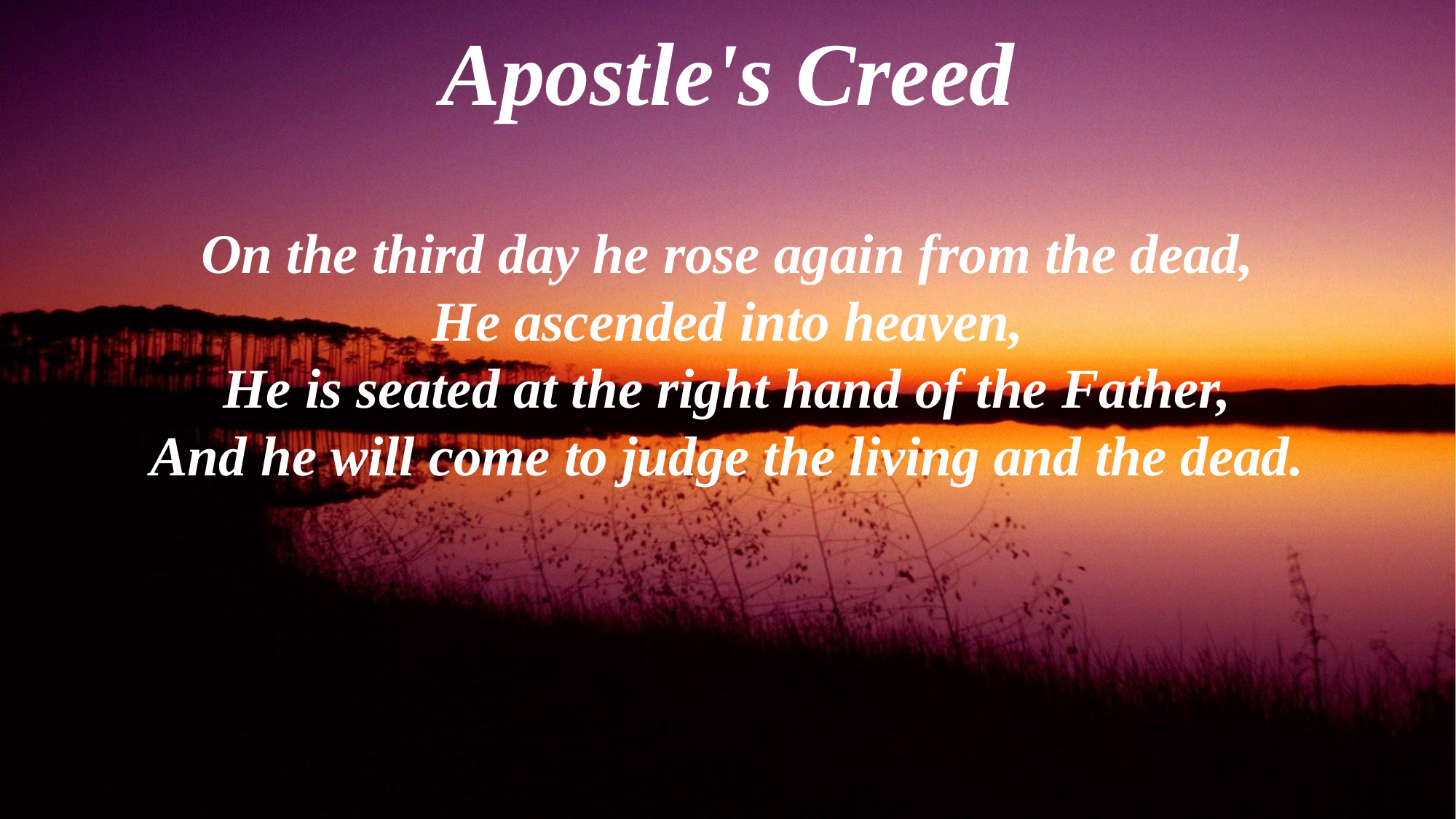

# Apostle's Creed

On the third day he rose again from the dead,
He ascended into heaven,
He is seated at the right hand of the Father,
And he will come to judge the living and the dead.